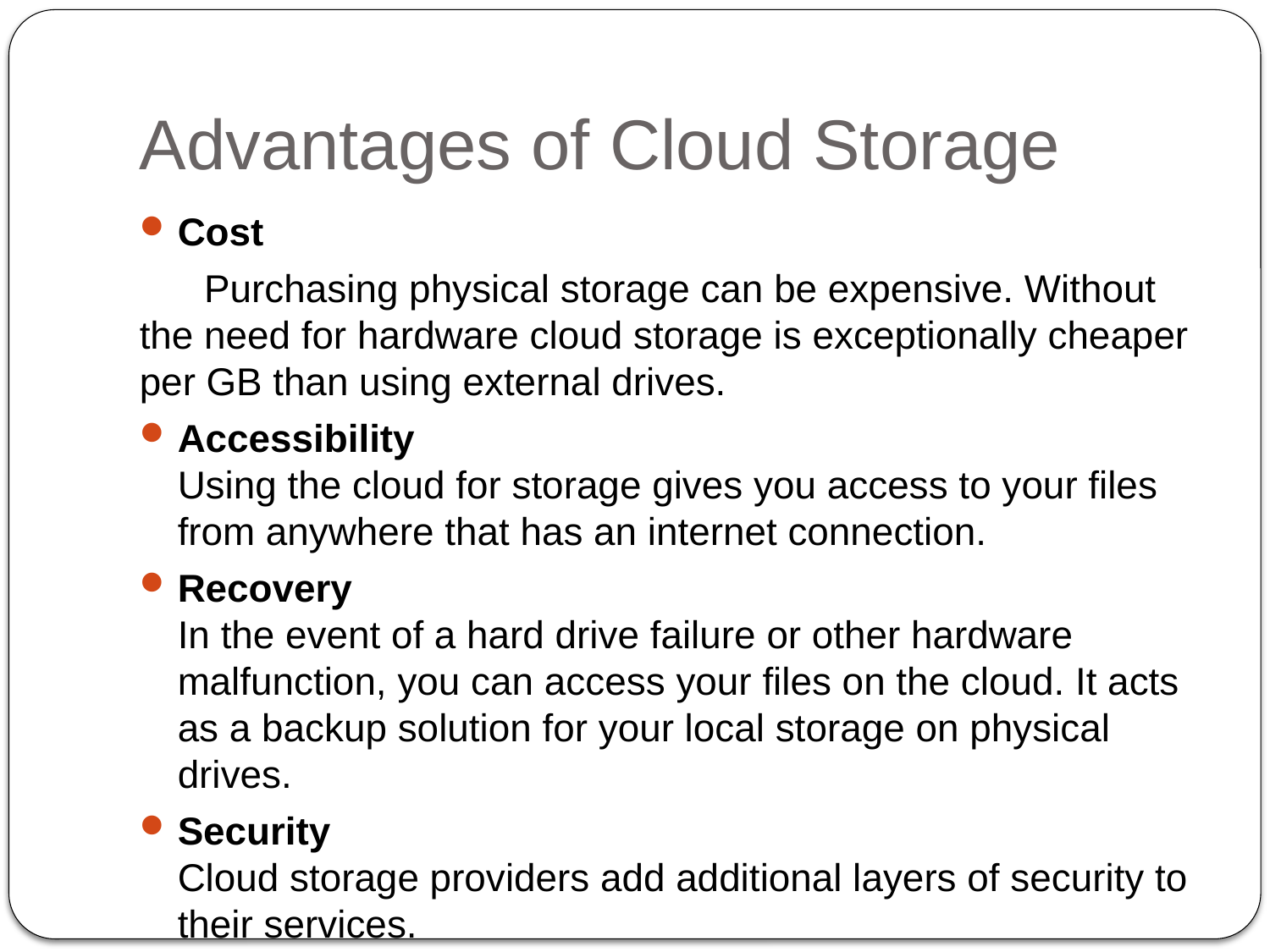

# Advantages of Cloud Storage
Cost
      Purchasing physical storage can be expensive. Without the need for hardware cloud storage is exceptionally cheaper per GB than using external drives.
Accessibility
Using the cloud for storage gives you access to your files from anywhere that has an internet connection.
Recovery
In the event of a hard drive failure or other hardware malfunction, you can access your files on the cloud. It acts as a backup solution for your local storage on physical drives.
Security
Cloud storage providers add additional layers of security to their services.